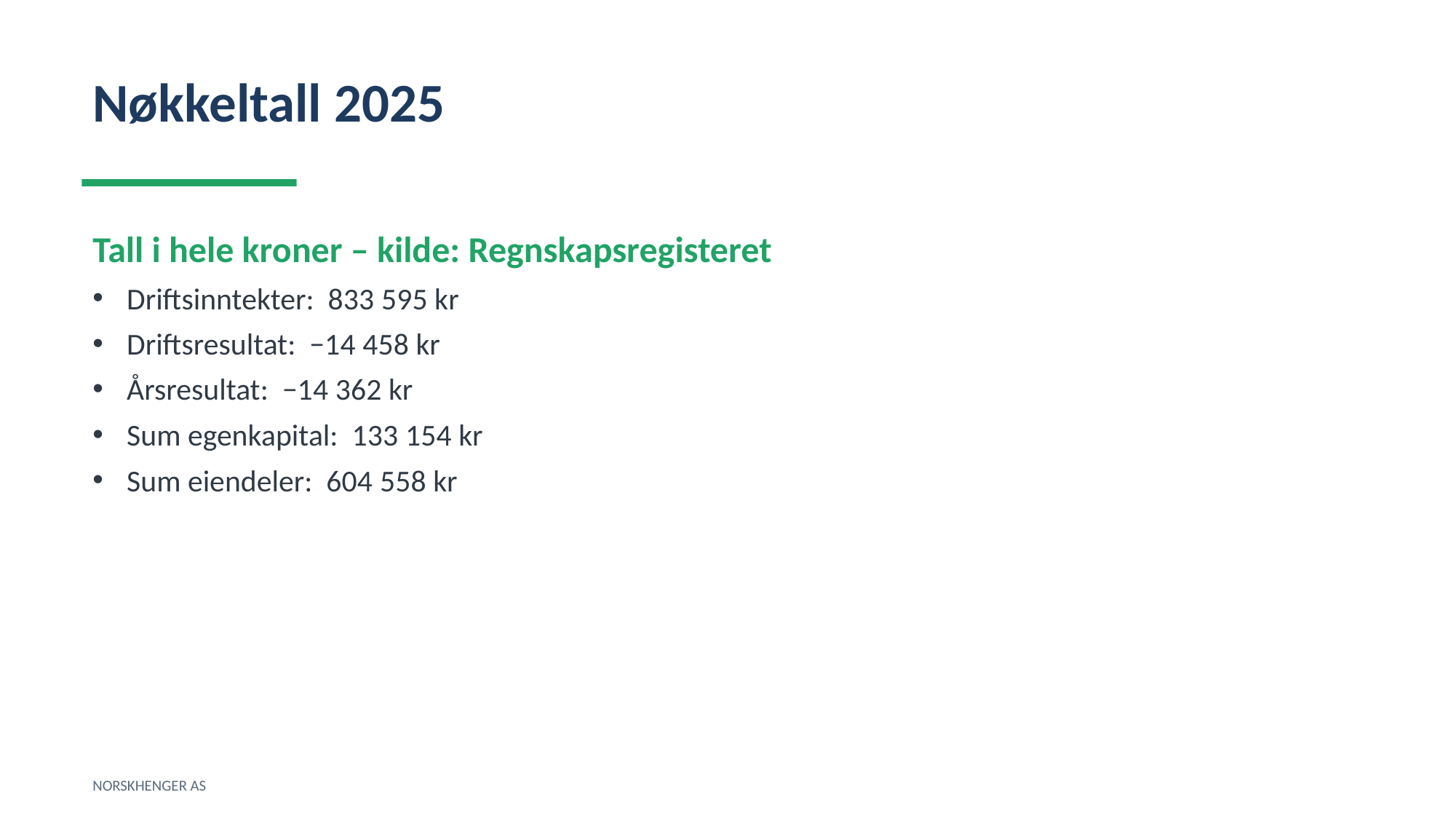

Nøkkeltall 2025

Tall i hele kroner – kilde: Regnskapsregisteret
Driftsinntekter:  833 595 kr
Driftsresultat:  −14 458 kr
Årsresultat:  −14 362 kr
Sum egenkapital:  133 154 kr
Sum eiendeler:  604 558 kr
NORSKHENGER AS